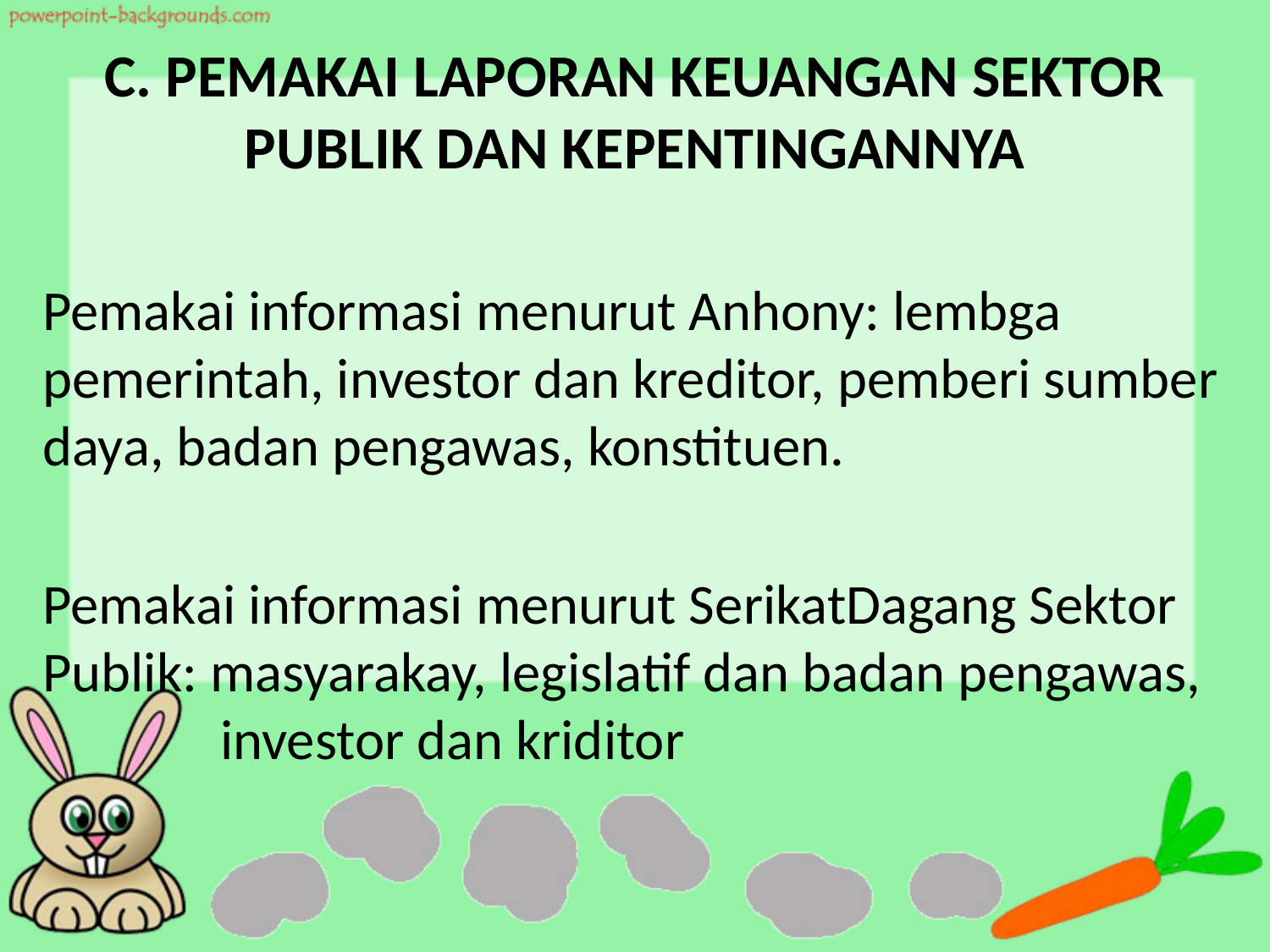

# C. PEMAKAI LAPORAN KEUANGAN SEKTOR PUBLIK DAN KEPENTINGANNYA
Pemakai informasi menurut Anhony: lembga pemerintah, investor dan kreditor, pemberi sumber daya, badan pengawas, konstituen.

Pemakai informasi menurut SerikatDagang Sektor Publik: masyarakay, legislatif dan badan pengawas, 	    investor dan kriditor